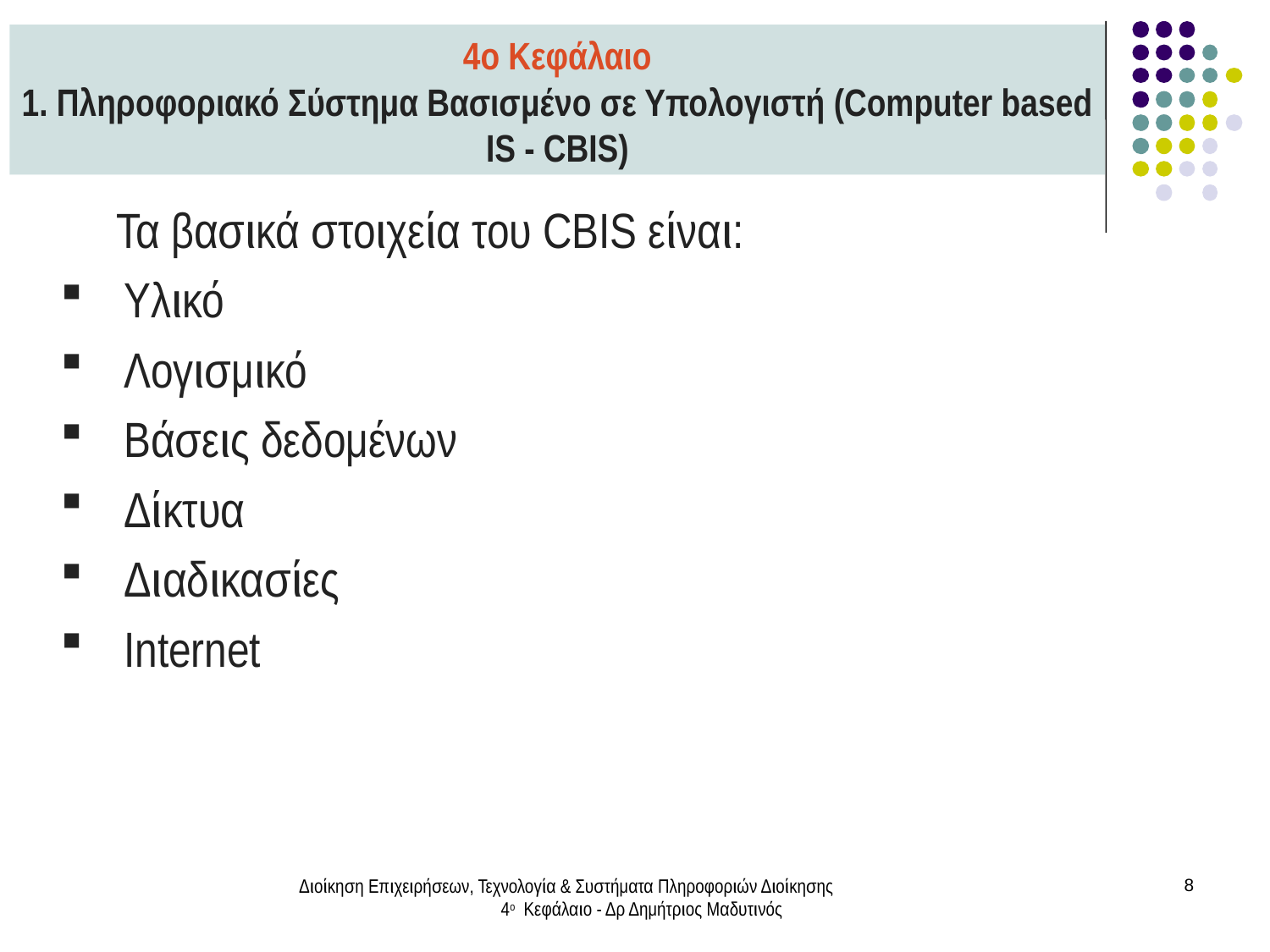

4ο Κεφάλαιο
1. Πληροφοριακό Σύστημα Βασισμένο σε Υπολογιστή (Computer based IS - CBIS)
     Τα βασικά στοιχεία του CBIS είναι:
Υλικό
Λογισμικό
Βάσεις δεδομένων
Δίκτυα
Διαδικασίες
Internet
Διοίκηση Επιχειρήσεων, Τεχνολογία & Συστήματα Πληροφοριών Διοίκησης                                   4ο  Κεφάλαιο - Δρ Δημήτριος Μαδυτινός
8